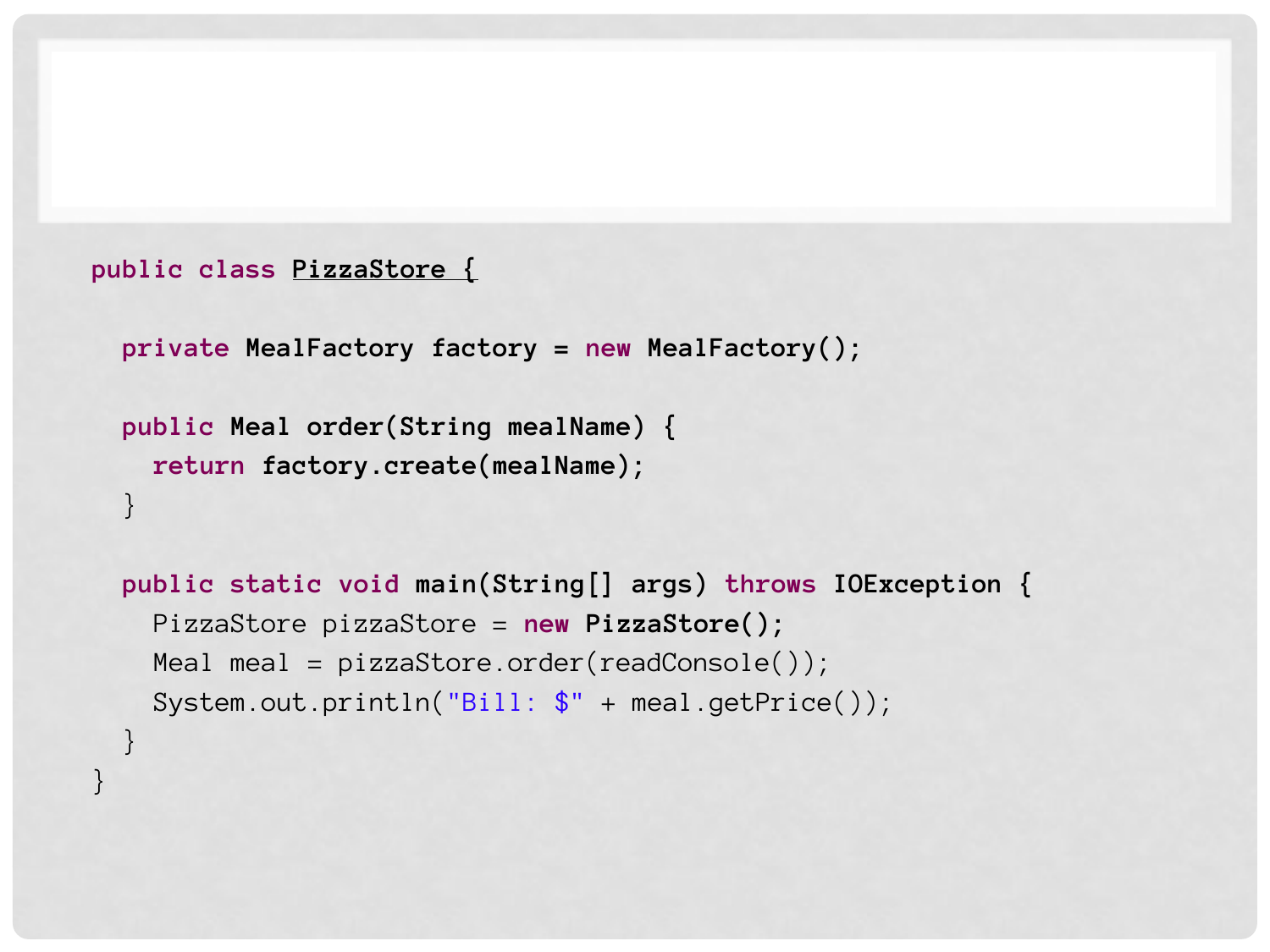

#
public class PizzaStore {

  private MealFactory factory = new MealFactory();

  public Meal order(String mealName) {
    return factory.create(mealName);
  }

  public static void main(String[] args) throws IOException {
    PizzaStore pizzaStore = new PizzaStore();
    Meal meal = pizzaStore.order(readConsole());
    System.out.println("Bill: $" + meal.getPrice());
  }
}